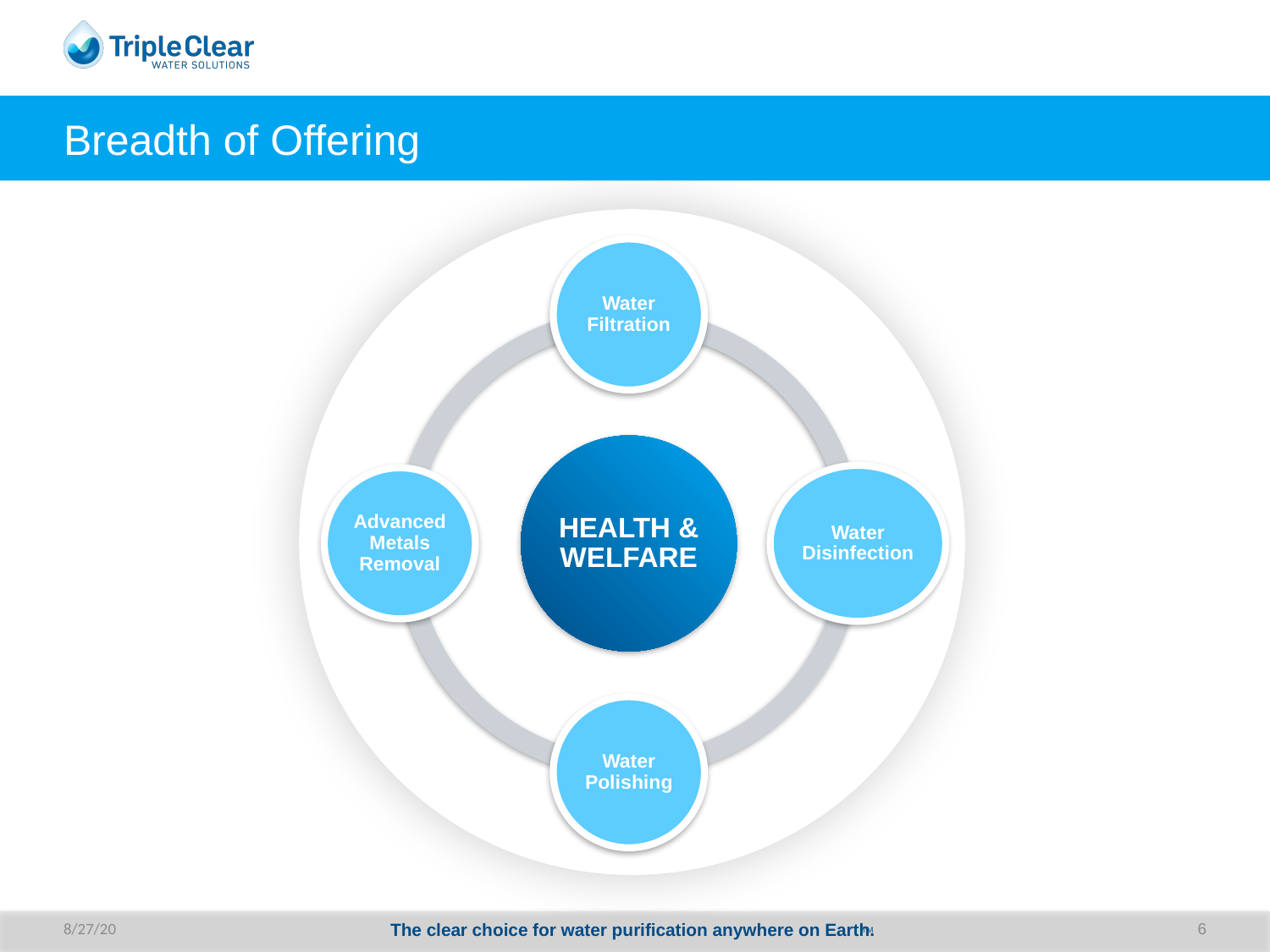

# Breadth of Offering

HEALTH &
WELFARE
Water
Filtration
Water
Disinfection
Water Polishing
Advanced Metals
Removal
8/27/20
The clear choice for water purification anywhere on Earth.
6